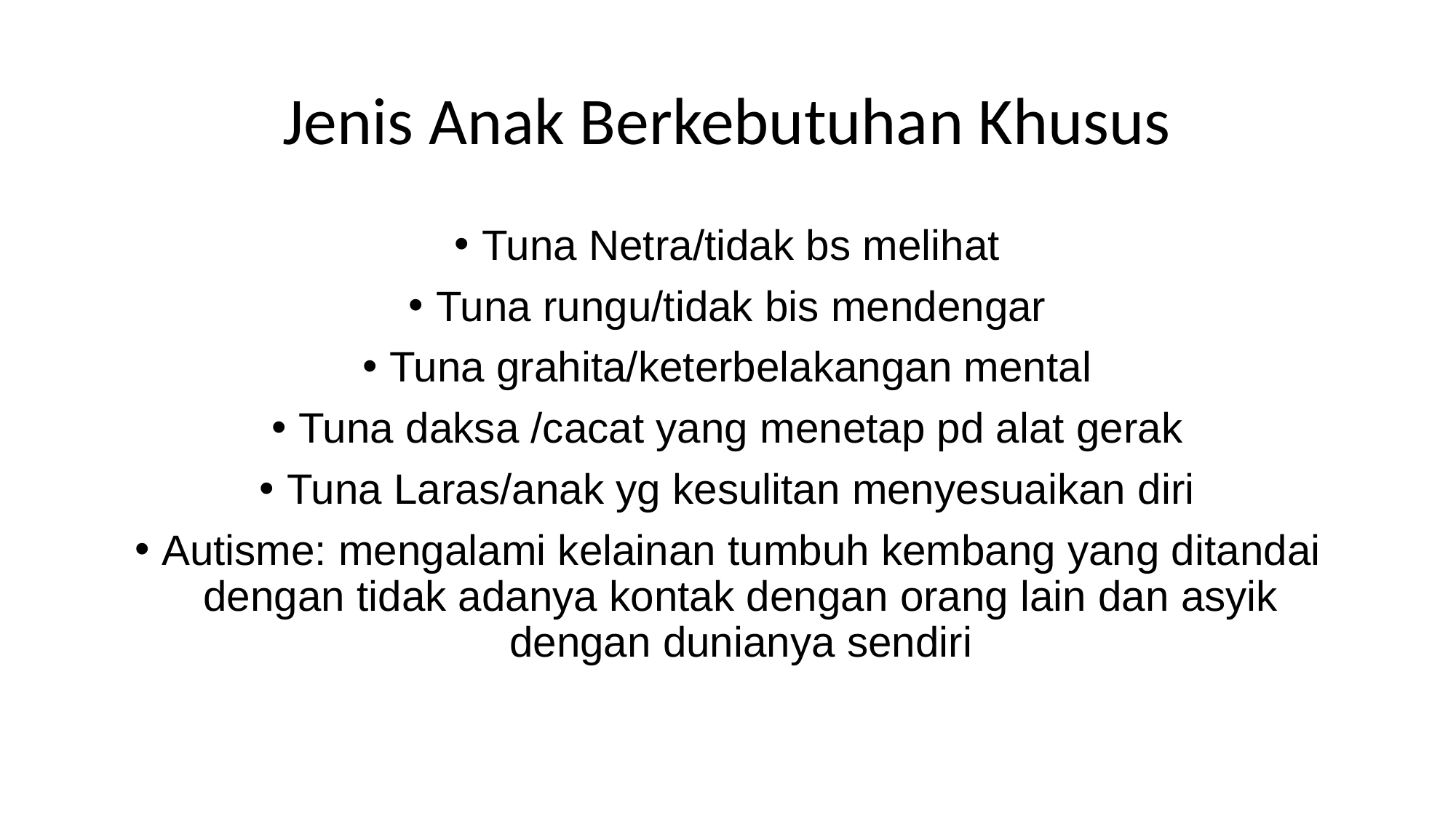

# Jenis Anak Berkebutuhan Khusus
Tuna Netra/tidak bs melihat
Tuna rungu/tidak bis mendengar
Tuna grahita/keterbelakangan mental
Tuna daksa /cacat yang menetap pd alat gerak
Tuna Laras/anak yg kesulitan menyesuaikan diri
Autisme: mengalami kelainan tumbuh kembang yang ditandai dengan tidak adanya kontak dengan orang lain dan asyik dengan dunianya sendiri